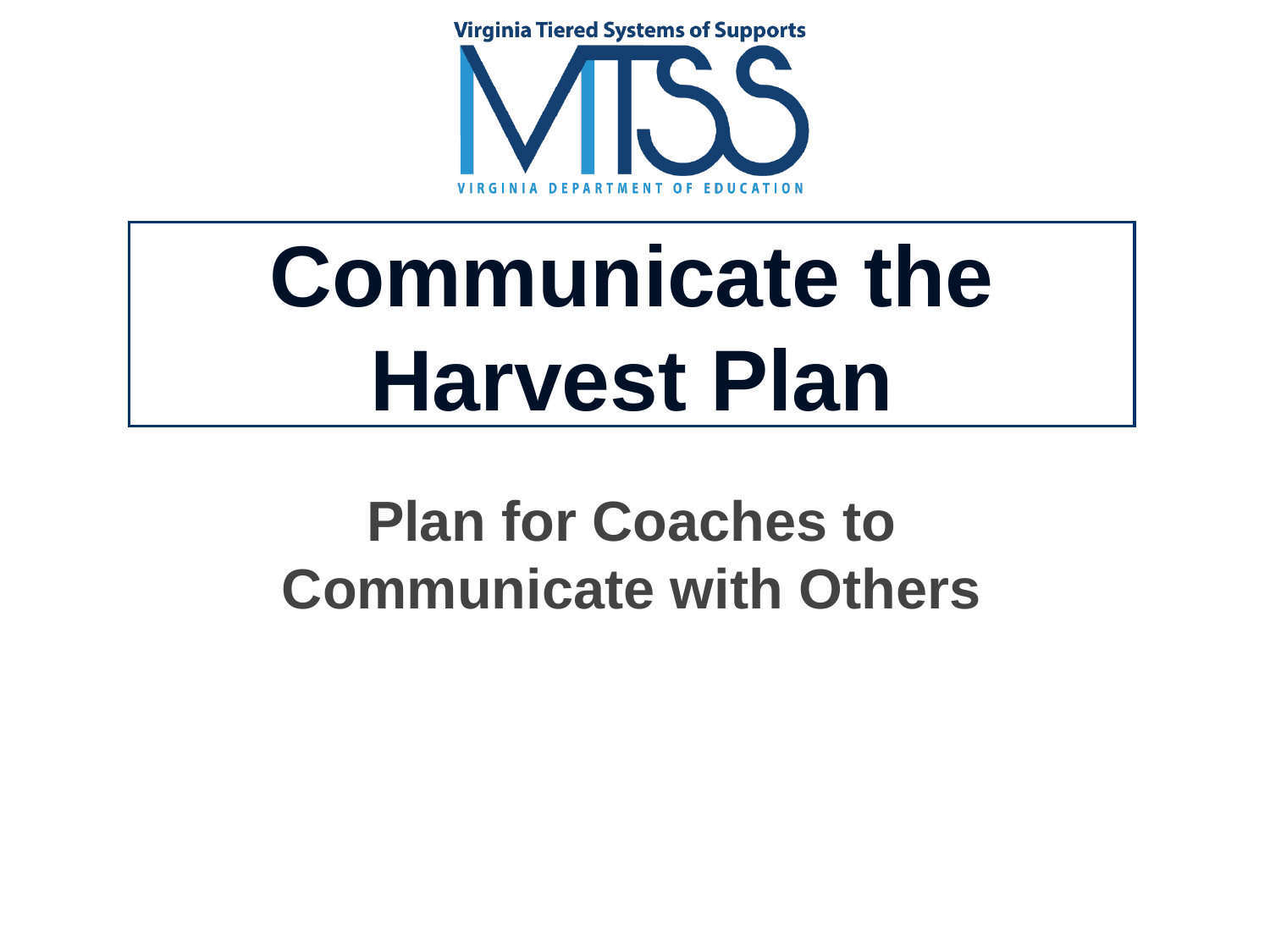

# Communicate the Harvest Plan
Plan for Coaches to Communicate with Others